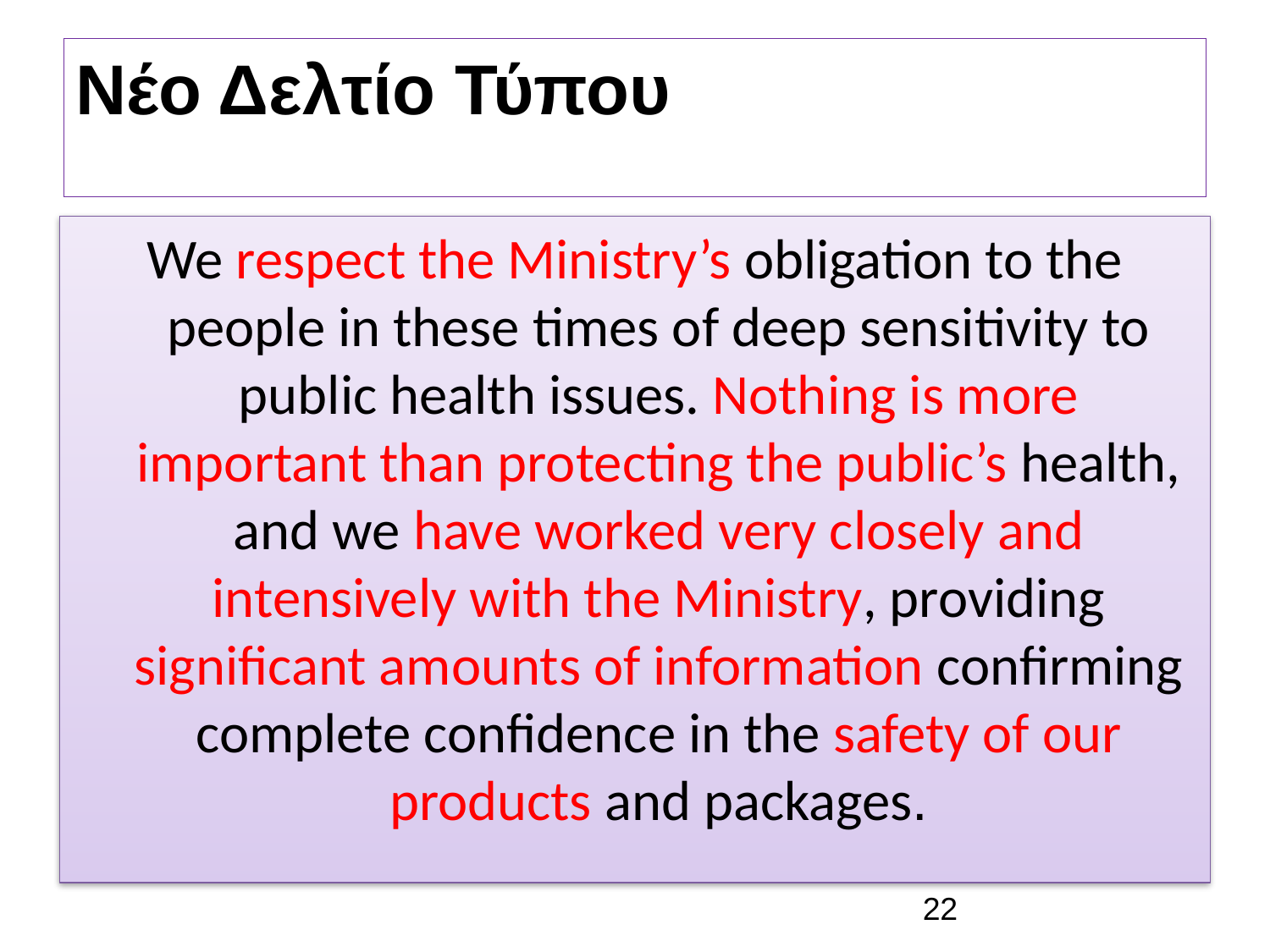

# Νέο Δελτίο Τύπου
We respect the Ministry’s obligation to the people in these times of deep sensitivity to public health issues. Nothing is more important than protecting the public’s health, and we have worked very closely and intensively with the Ministry, providing significant amounts of information confirming complete confidence in the safety of our products and packages.
22